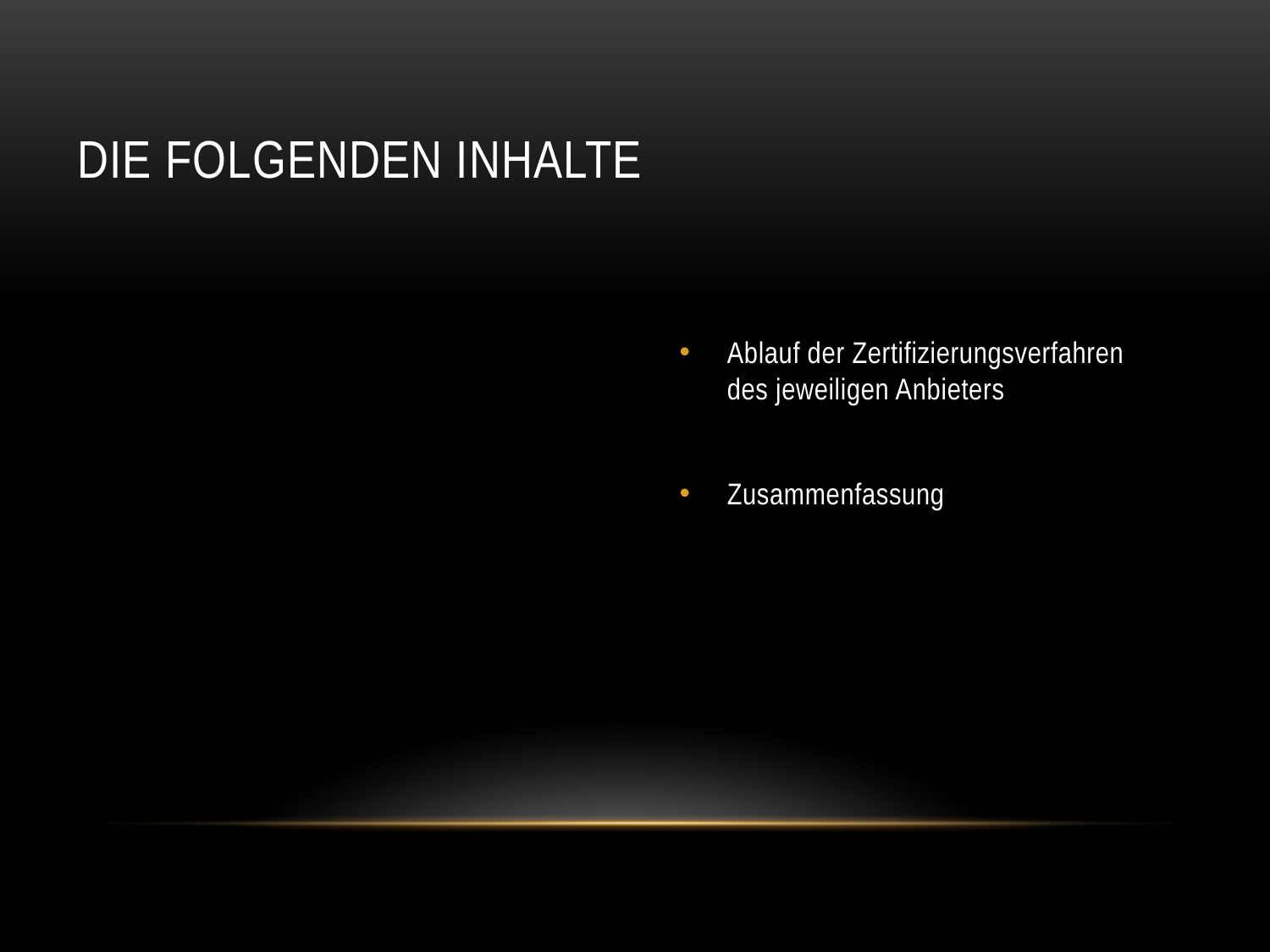

# Die folgenden Inhalte

Ablauf der Zertifizierungsverfahren des jeweiligen Anbieters

Zusammenfassung